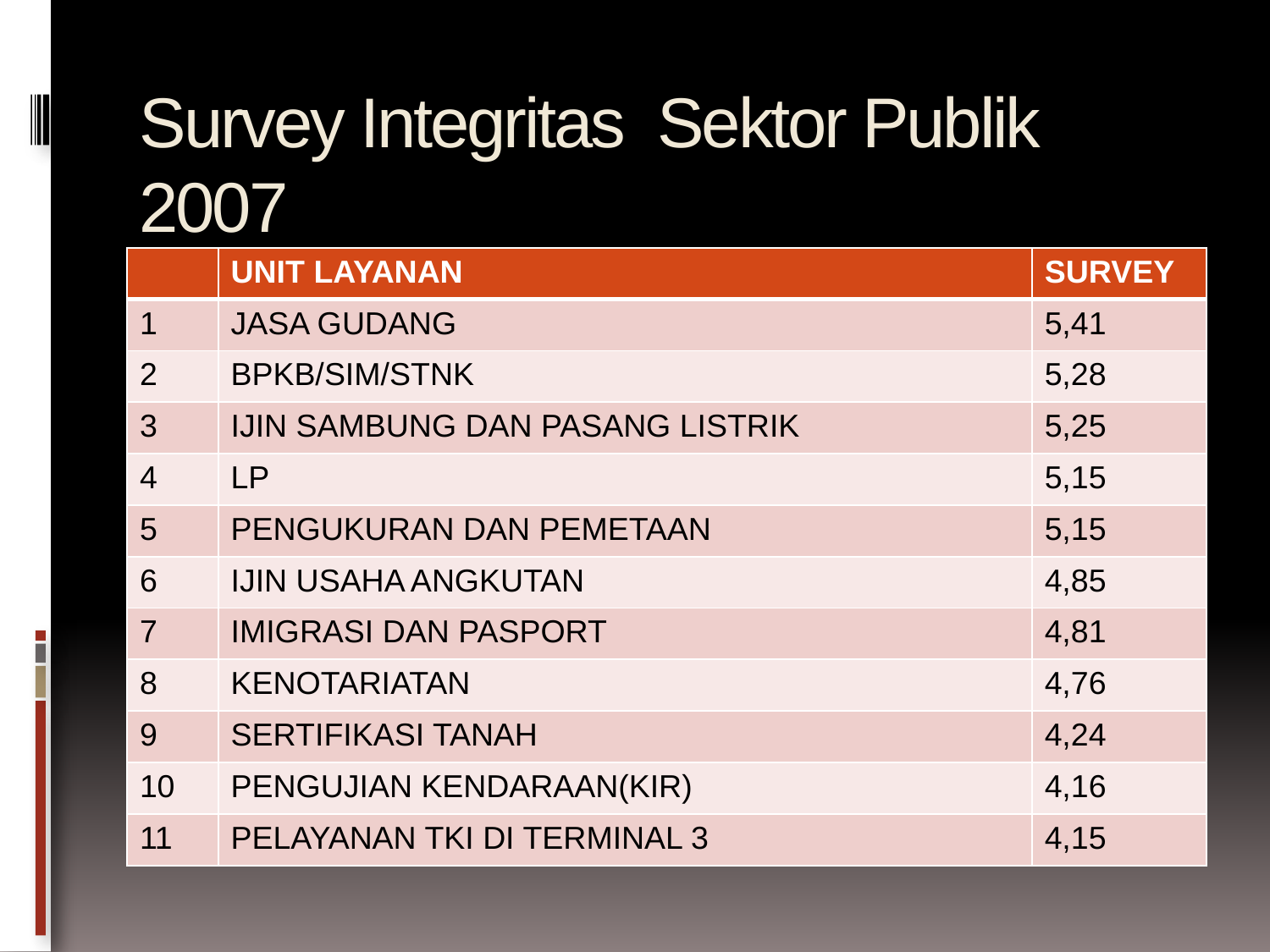

# Survey Integritas  Sektor Publik 2007
|  | UNIT LAYANAN | SURVEY |
| --- | --- | --- |
| 1 | JASA GUDANG | 5,41 |
| 2 | BPKB/SIM/STNK | 5,28 |
| 3 | IJIN SAMBUNG DAN PASANG LISTRIK | 5,25 |
| 4 | LP | 5,15 |
| 5 | PENGUKURAN DAN PEMETAAN | 5,15 |
| 6 | IJIN USAHA ANGKUTAN | 4,85 |
| 7 | IMIGRASI DAN PASPORT | 4,81 |
| 8 | KENOTARIATAN | 4,76 |
| 9 | SERTIFIKASI TANAH | 4,24 |
| 10 | PENGUJIAN KENDARAAN(KIR) | 4,16 |
| 11 | PELAYANAN TKI DI TERMINAL 3 | 4,15 |